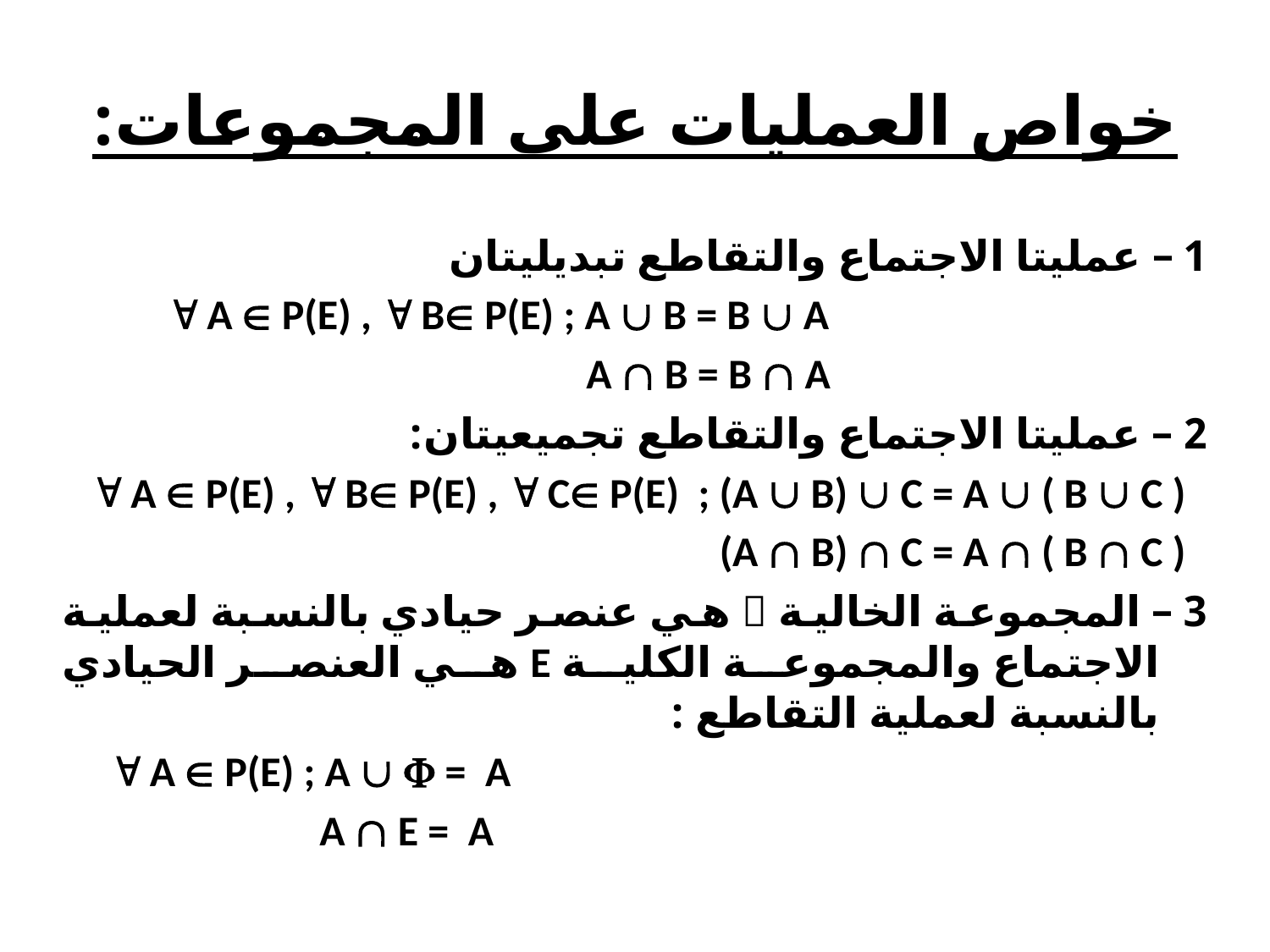

# خواص العمليات على المجموعات:
1 – عمليتا الاجتماع والتقاطع تبديليتان
           ∀ A ∈ P(E) , ∀ B∈ P(E) ; A ∪ B = B ∪ A
                                                       A ∩ B = B ∩ A
2 – عمليتا الاجتماع والتقاطع تجميعيتان:
   ∀ A ∈ P(E) , ∀ B∈ P(E) , ∀ C∈ P(E)  ; (A ∪ B) ∪ C = A ∪ ( B ∪ C )
                                                                     (A ∩ B) ∩ C = A ∩ ( B ∩ C )
3 – المجموعة الخالية Φ هي عنصر حيادي بالنسبة لعملية الاجتماع والمجموعة الكلية E هي العنصر الحيادي بالنسبة لعملية التقاطع :
     ∀ A ∈ P(E) ; A ∪ Φ =  A
                           A ∩ E =  A